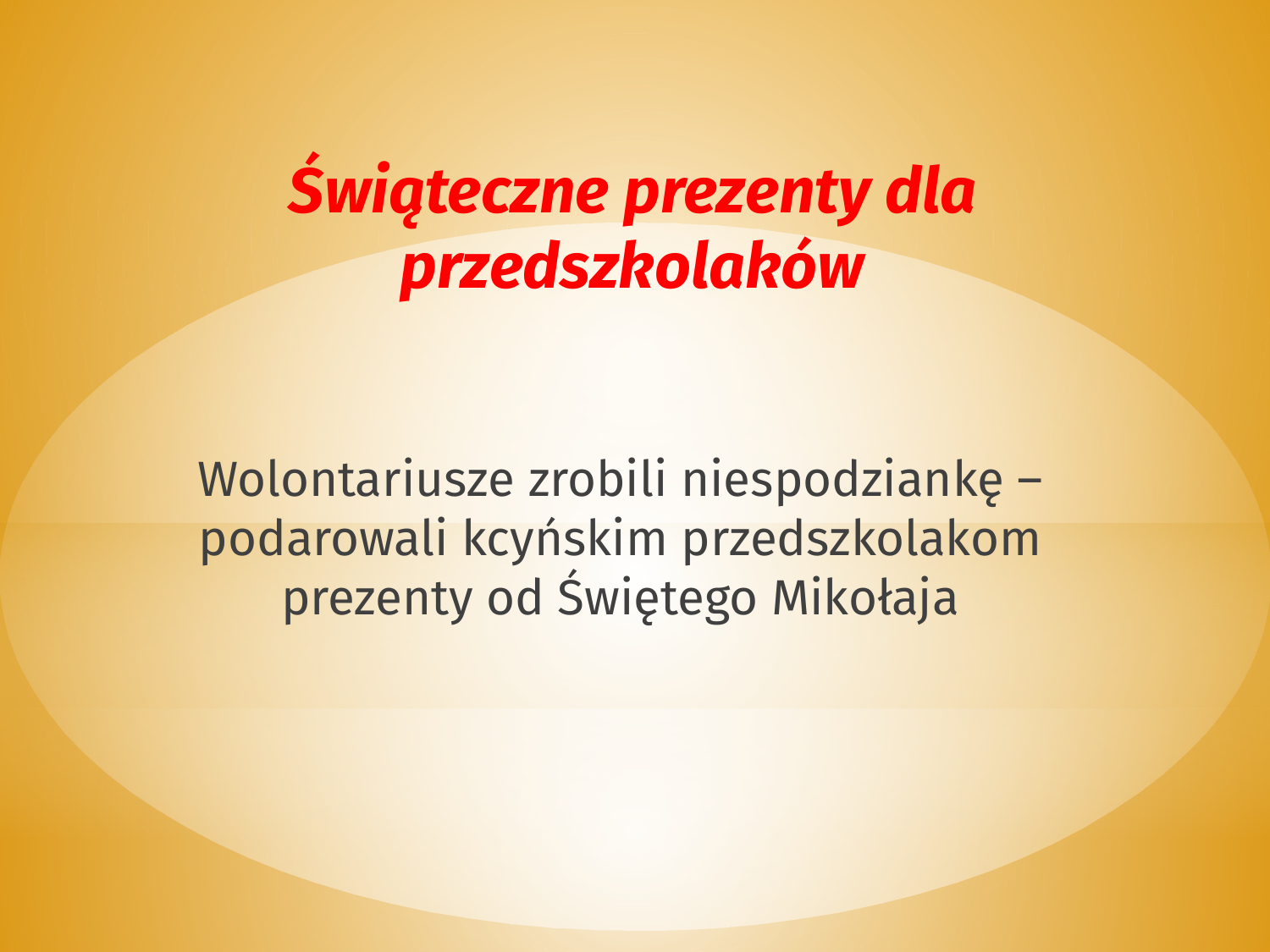

# Świąteczne prezenty dla przedszkolaków

Wolontariusze zrobili niespodziankę – podarowali kcyńskim przedszkolakom prezenty od Świętego Mikołaja